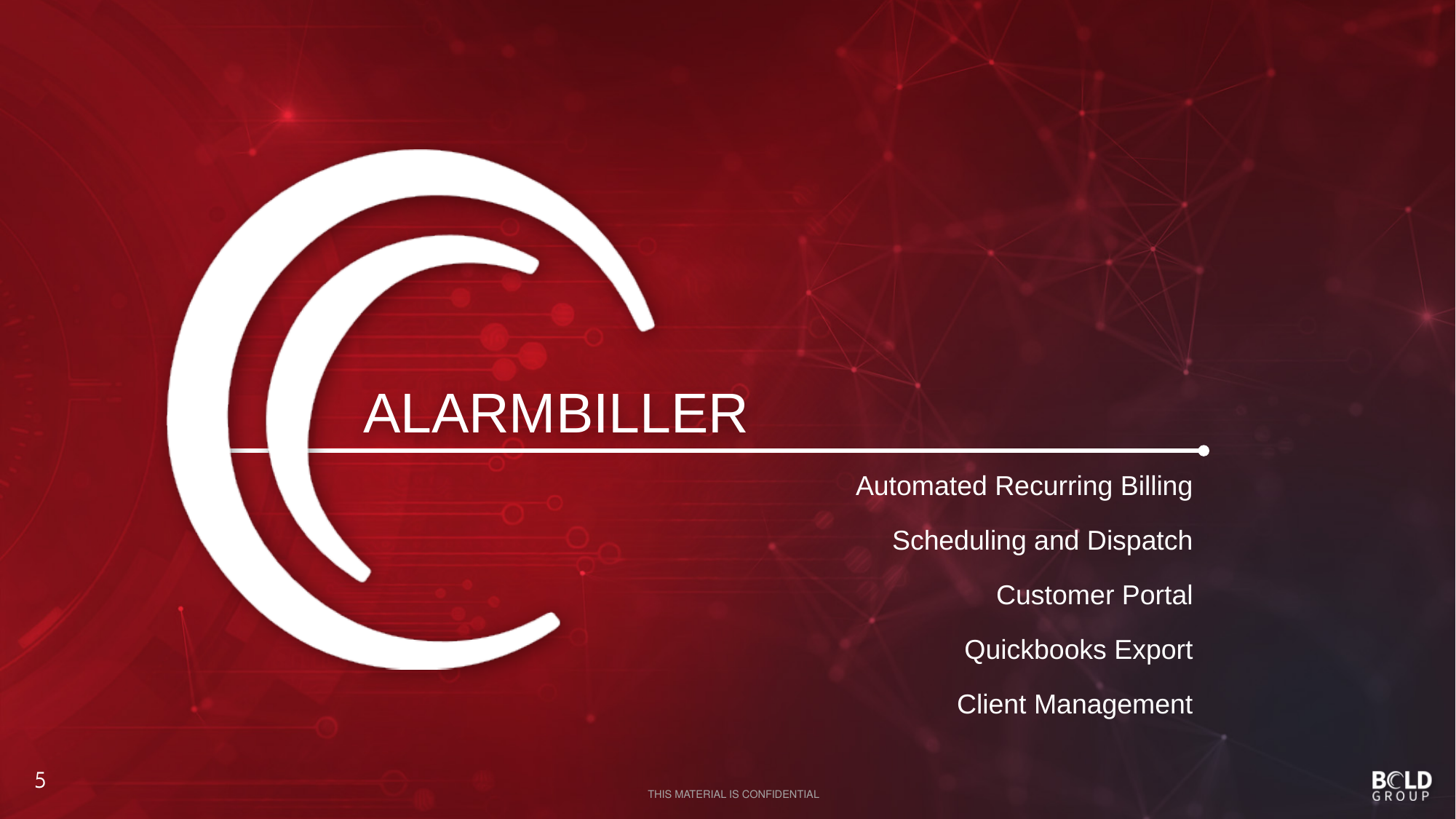

# AlarmBiller
Automated Recurring Billing
Scheduling and Dispatch
Customer Portal
Quickbooks Export
Client Management

5